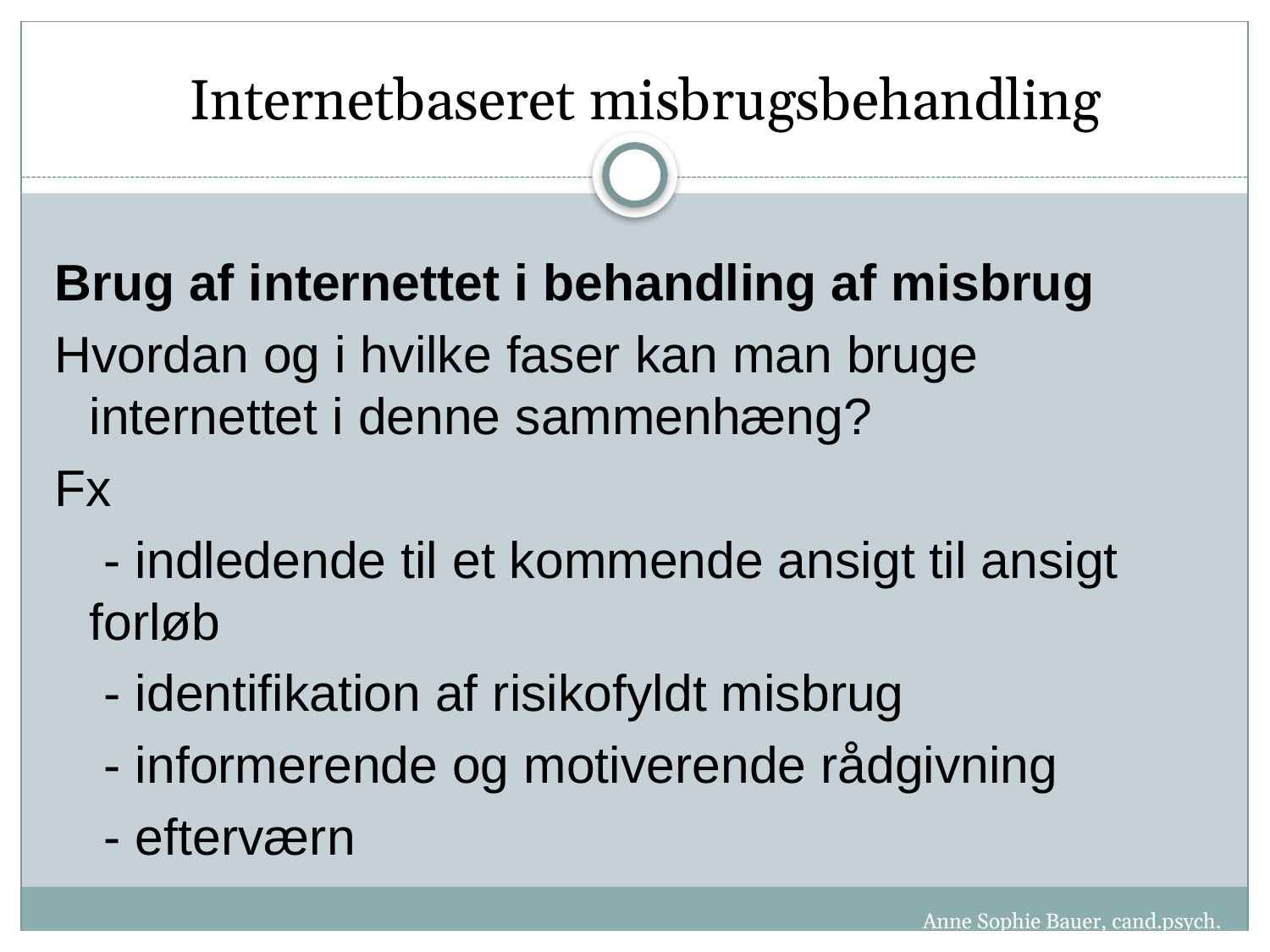

# Internetbaseret misbrugsbehandling
Brug af internettet i behandling af misbrug
Hvordan og i hvilke faser kan man bruge internettet i denne sammenhæng?
Fx
		 - indledende til et kommende ansigt til ansigt forløb
		 - identifikation af risikofyldt misbrug
		 - informerende og motiverende rådgivning
		 - efterværn

Anne Sophie Bauer, cand.psych.